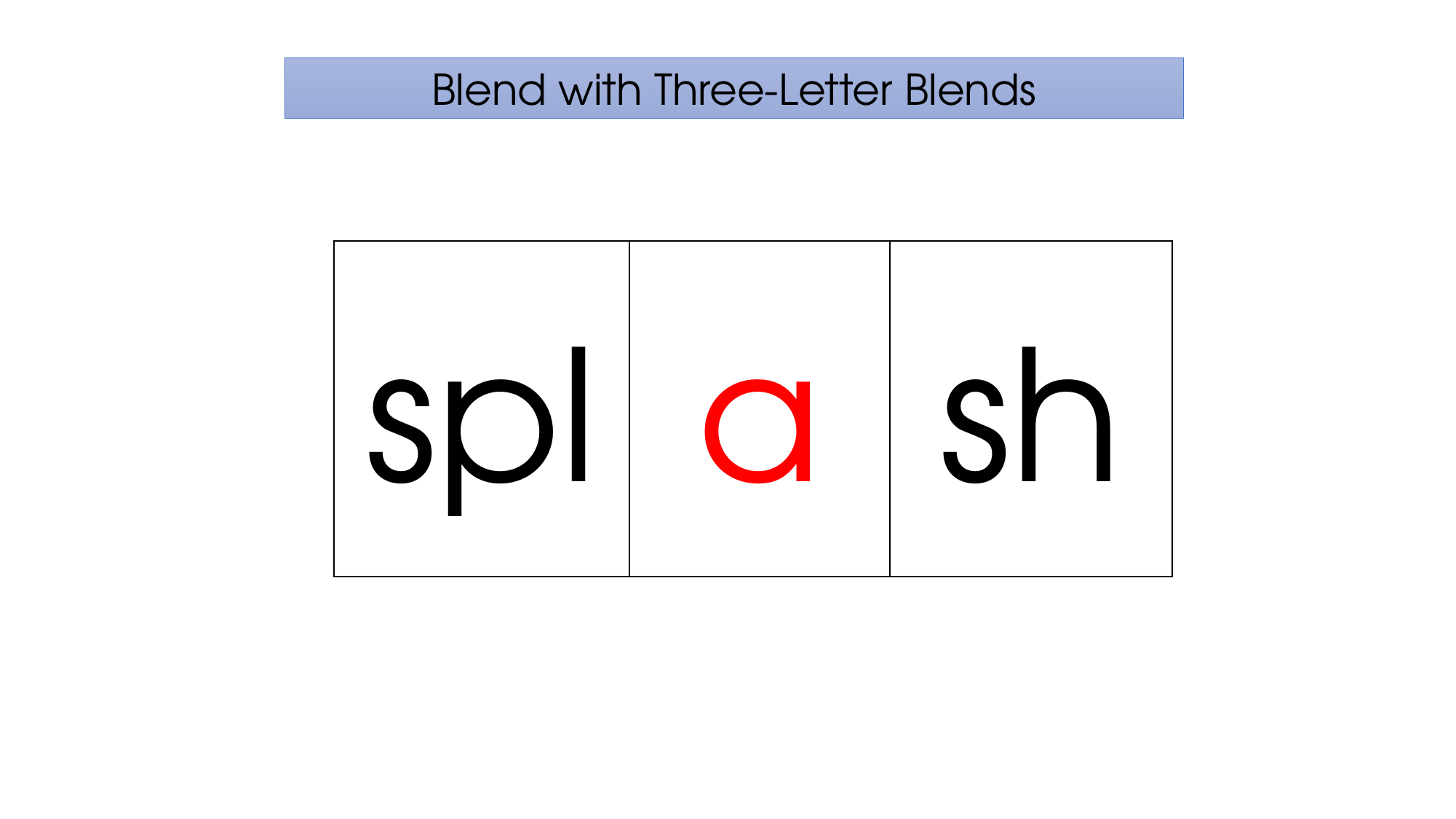

Blend with Three-Letter Blends
spl
a
sh